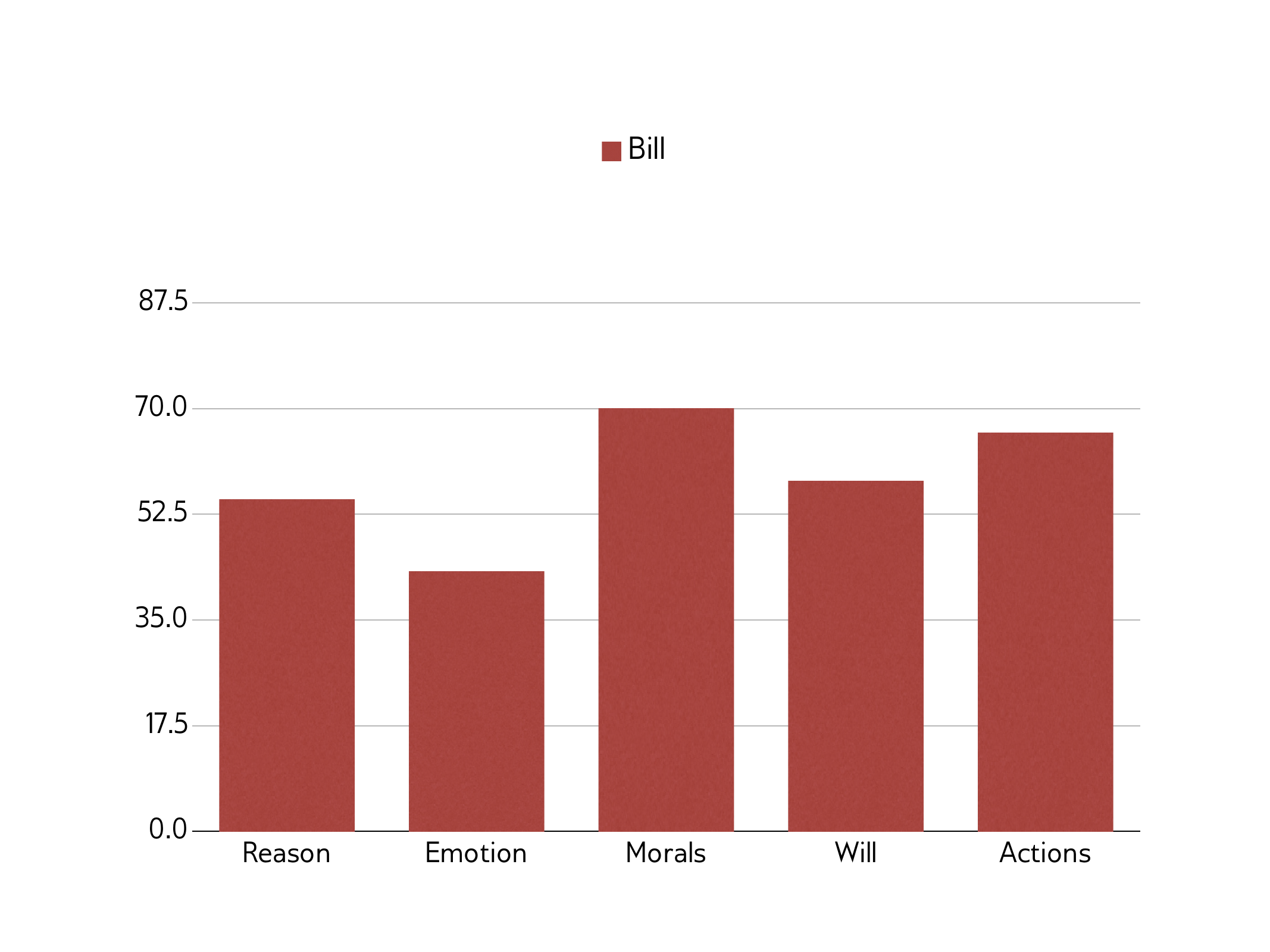

### Chart

| Category | Bill |
|---|---|
| Reason | 55.0 |
| Emotion | 43.0 |
| Morals | 70.0 |
| Will | 58.0 |
| Actions | 66.0 |